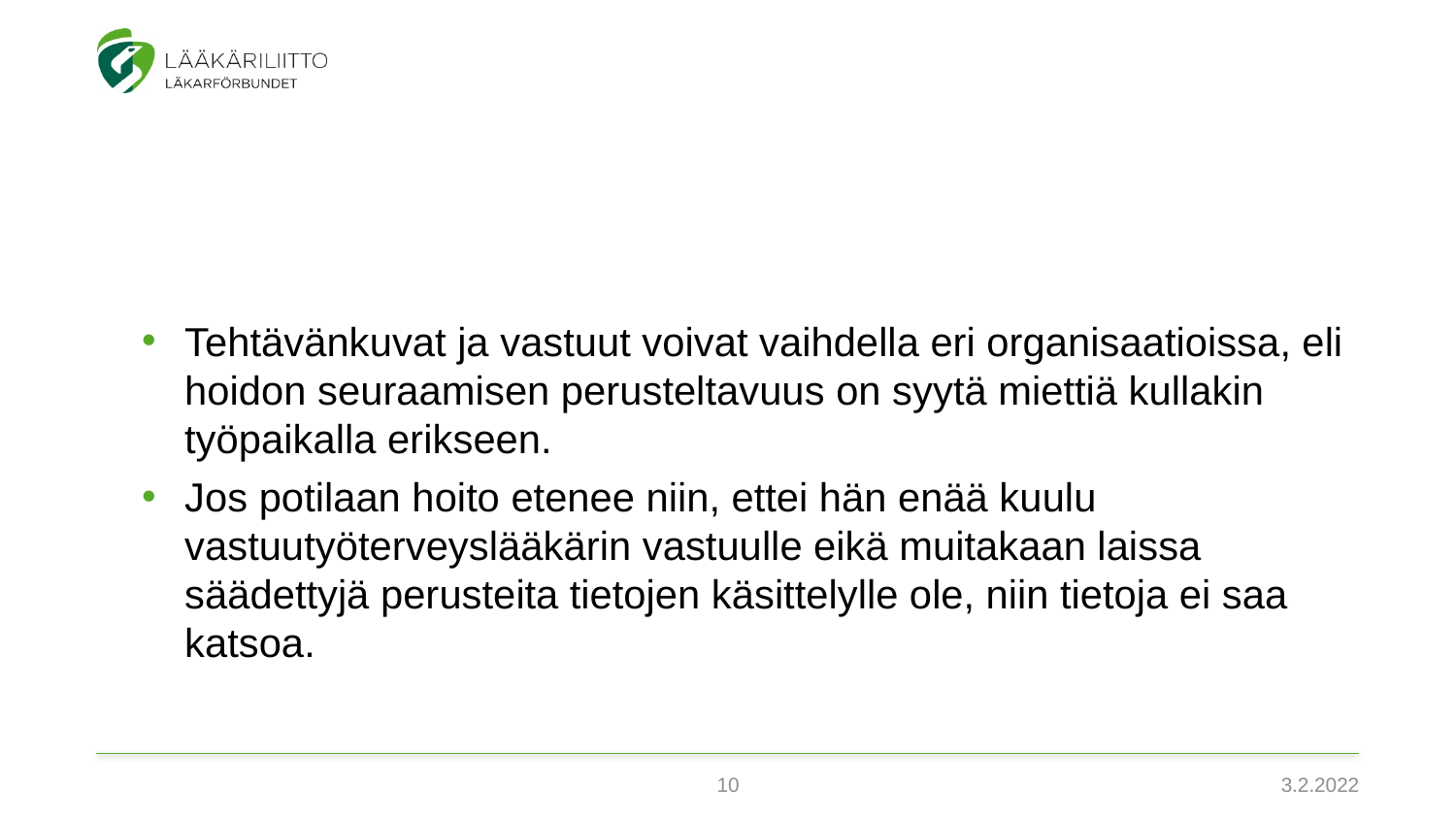

Tehtävänkuvat ja vastuut voivat vaihdella eri organisaatioissa, eli hoidon seuraamisen perusteltavuus on syytä miettiä kullakin työpaikalla erikseen.
Jos potilaan hoito etenee niin, ettei hän enää kuulu vastuutyöterveyslääkärin vastuulle eikä muitakaan laissa säädettyjä perusteita tietojen käsittelylle ole, niin tietoja ei saa katsoa.
10
3.2.2022